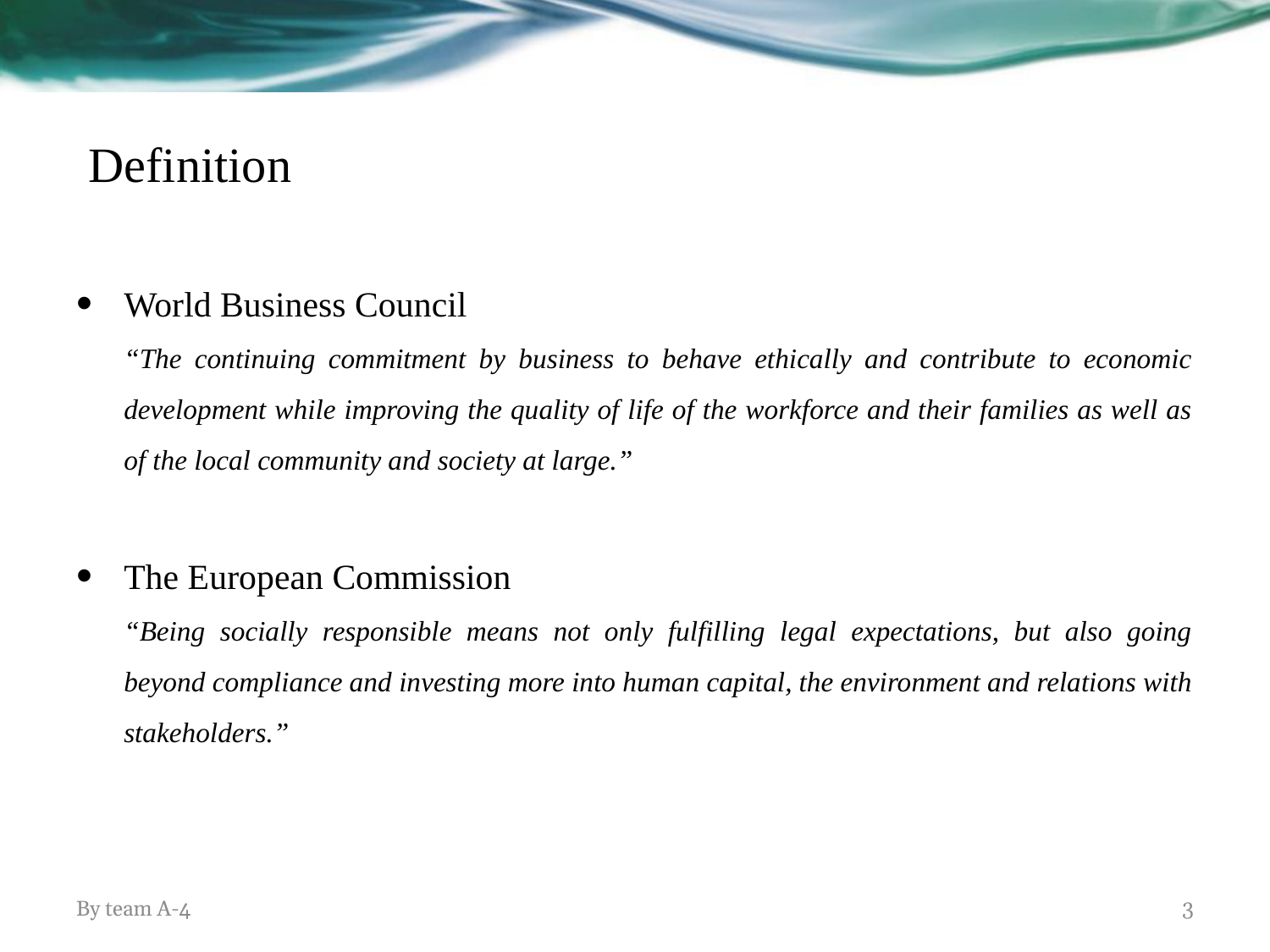

# Definition
World Business Council
“The continuing commitment by business to behave ethically and contribute to economic development while improving the quality of life of the workforce and their families as well as of the local community and society at large.”

The European Commission
“Being socially responsible means not only fulfilling legal expectations, but also going beyond compliance and investing more into human capital, the environment and relations with stakeholders.”

By team A-4
3